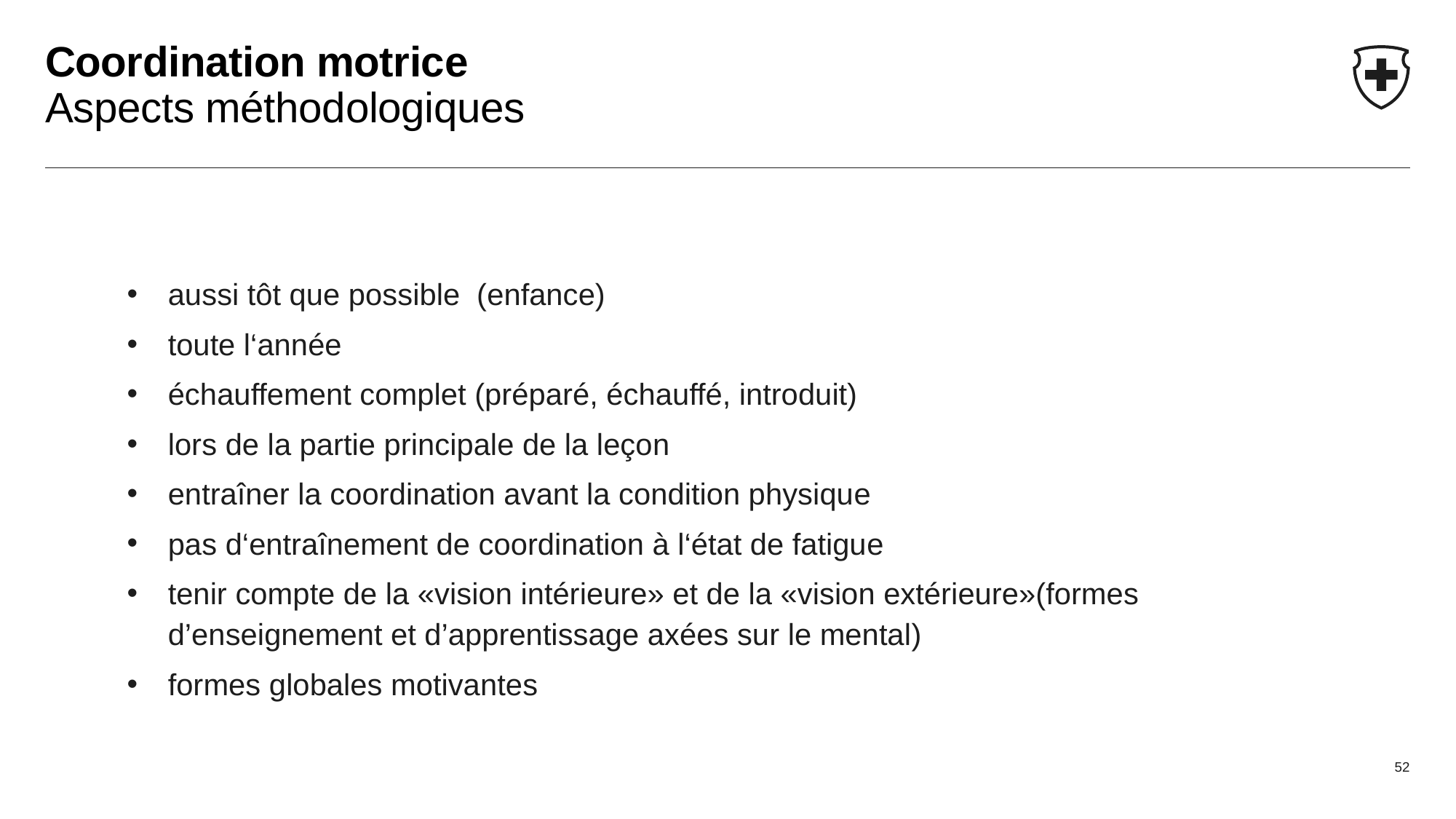

# Coordination motrice Aspects méthodologiques
aussi tôt que possible  (enfance)
toute l‘année
échauffement complet (préparé, échauffé, introduit)
lors de la partie principale de la leçon
entraîner la coordination avant la condition physique
pas d‘entraînement de coordination à l‘état de fatigue
tenir compte de la «vision intérieure» et de la «vision extérieure»(formes d’enseignement et d’apprentissage axées sur le mental)
formes globales motivantes

52